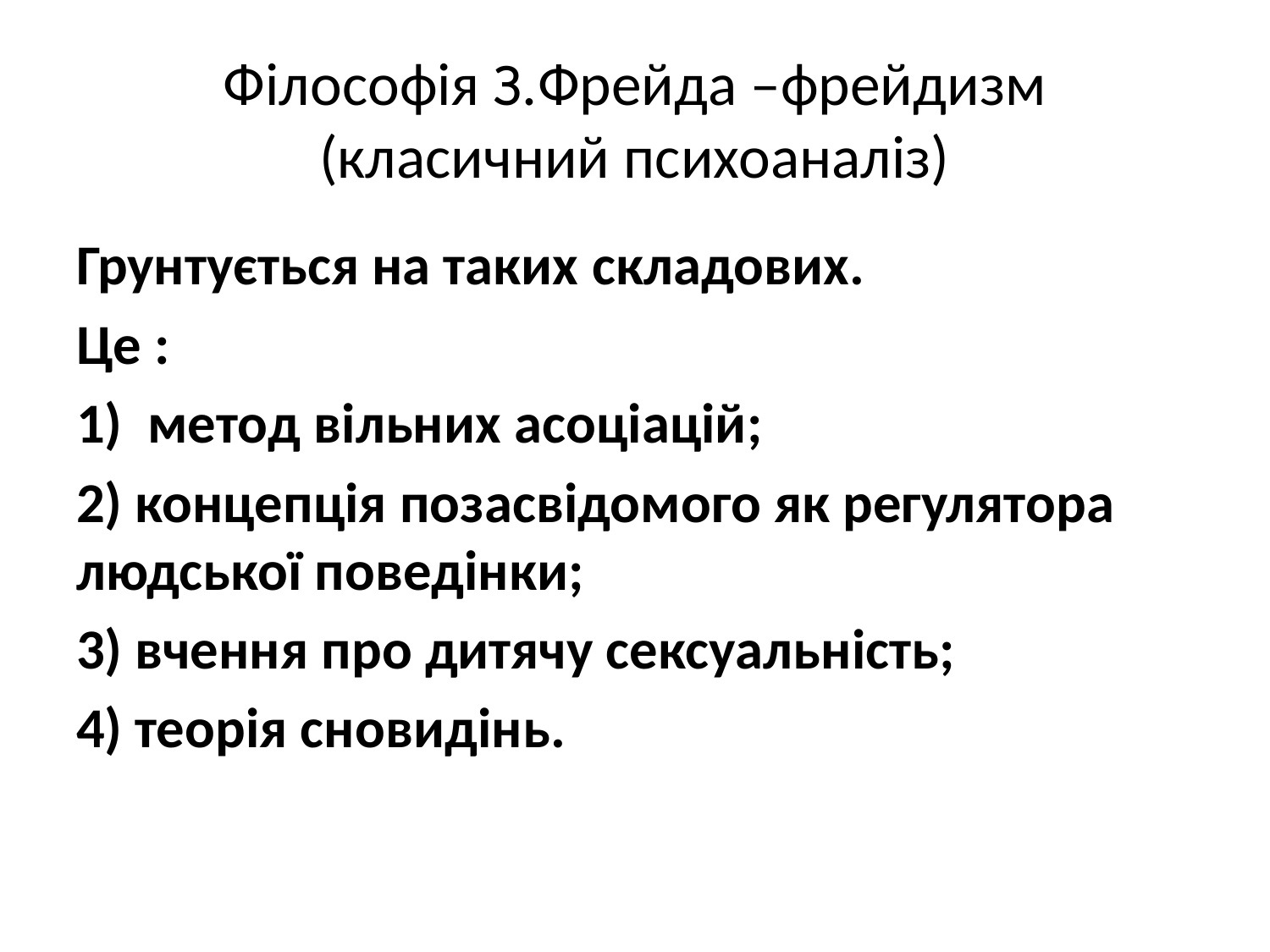

# Філософія З.Фрейда –фрейдизм (класичний психоаналіз)
Грунтується на таких складових.
Це :
1)  метод вільних асоціацій;
2) концепція позасвідомого як регулятора людської поведінки;
3) вчення про дитячу сексуальність;
4) теорія сновидінь.